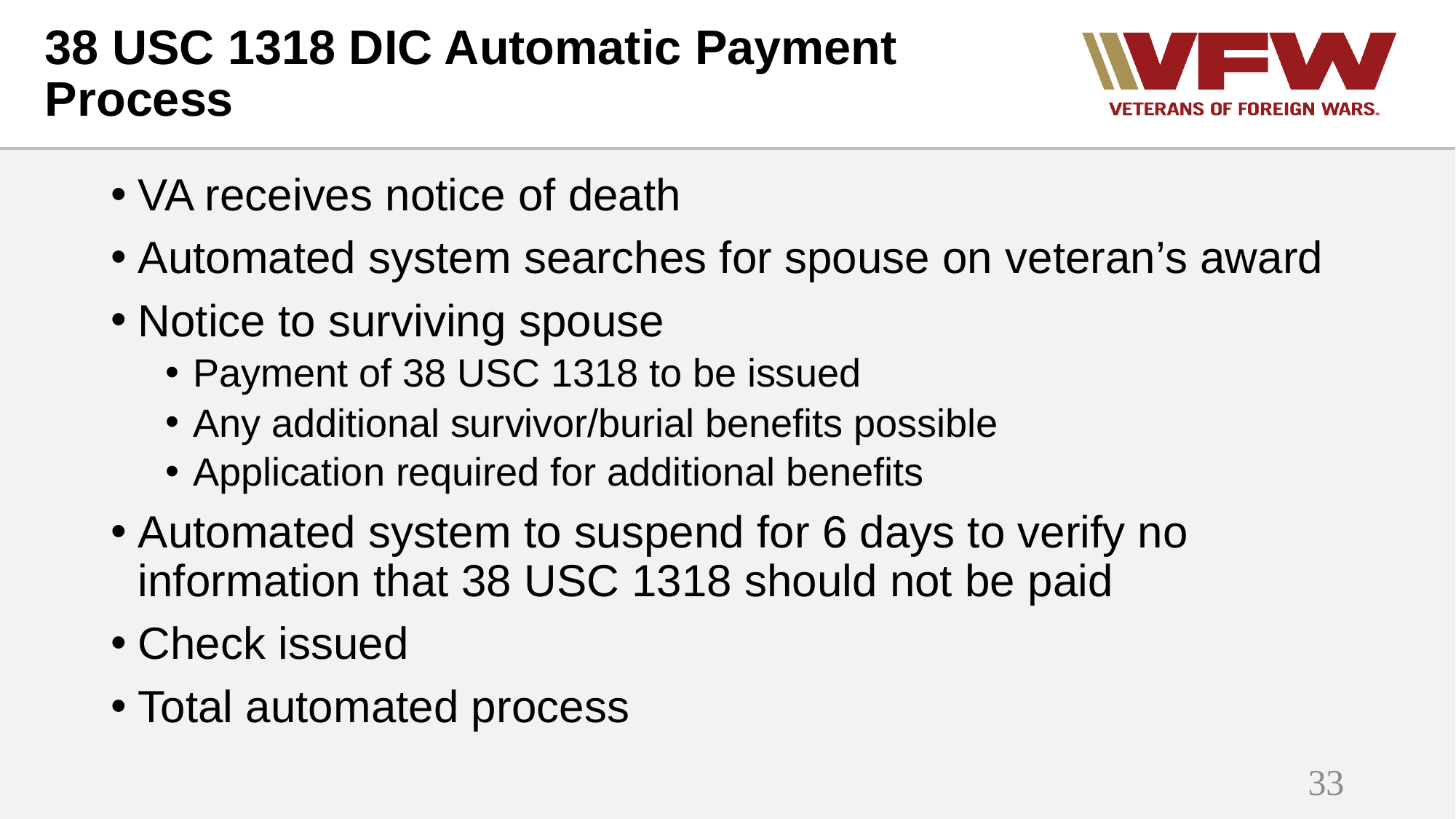

# 38 USC 1318 DIC Automatic Payment Process
VA receives notice of death
Automated system searches for spouse on veteran’s award
Notice to surviving spouse
Payment of 38 USC 1318 to be issued
Any additional survivor/burial benefits possible
Application required for additional benefits
Automated system to suspend for 6 days to verify no information that 38 USC 1318 should not be paid
Check issued
Total automated process
33